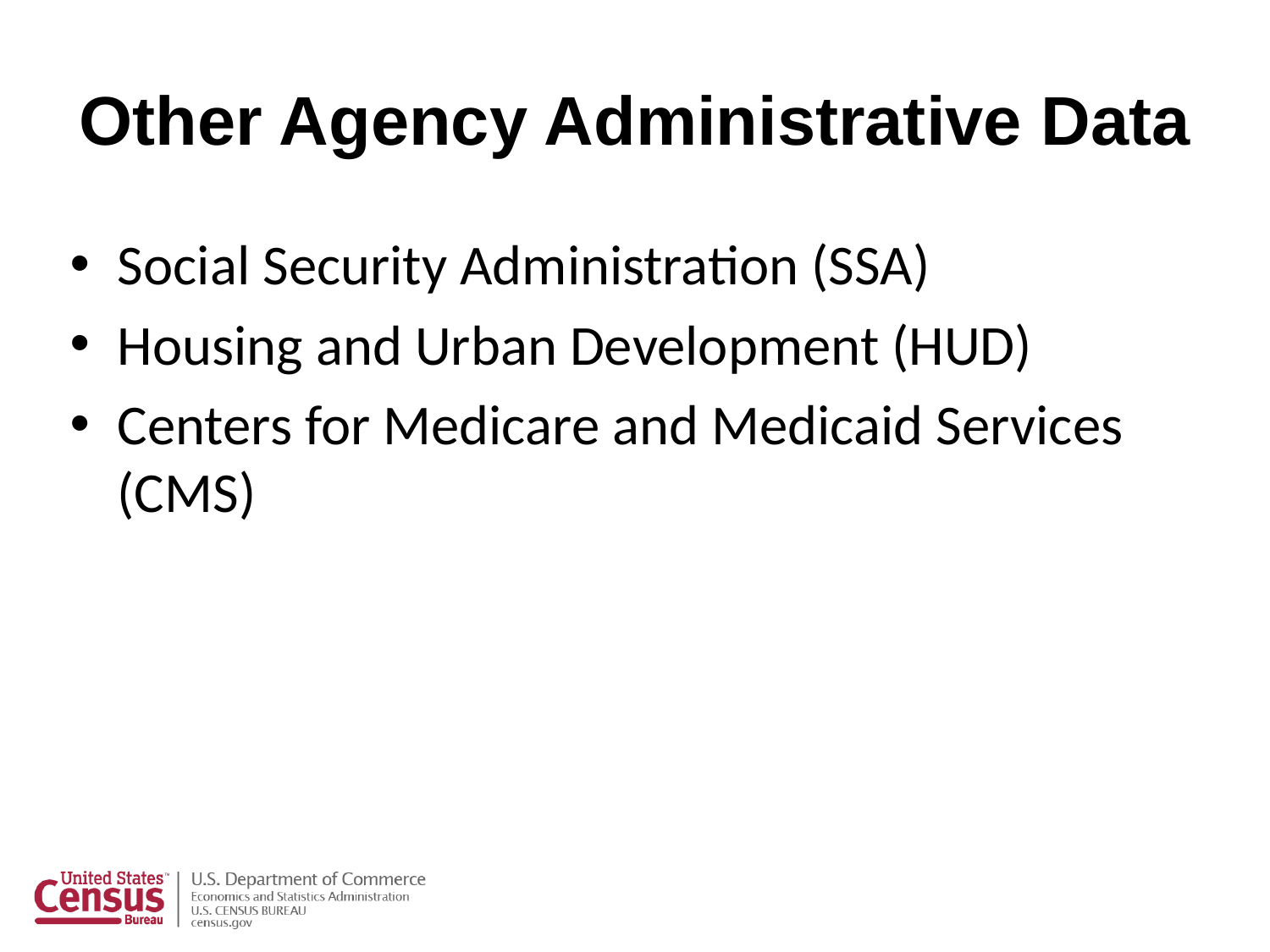

# Other Agency Administrative Data
Social Security Administration (SSA)
Housing and Urban Development (HUD)
Centers for Medicare and Medicaid Services (CMS)